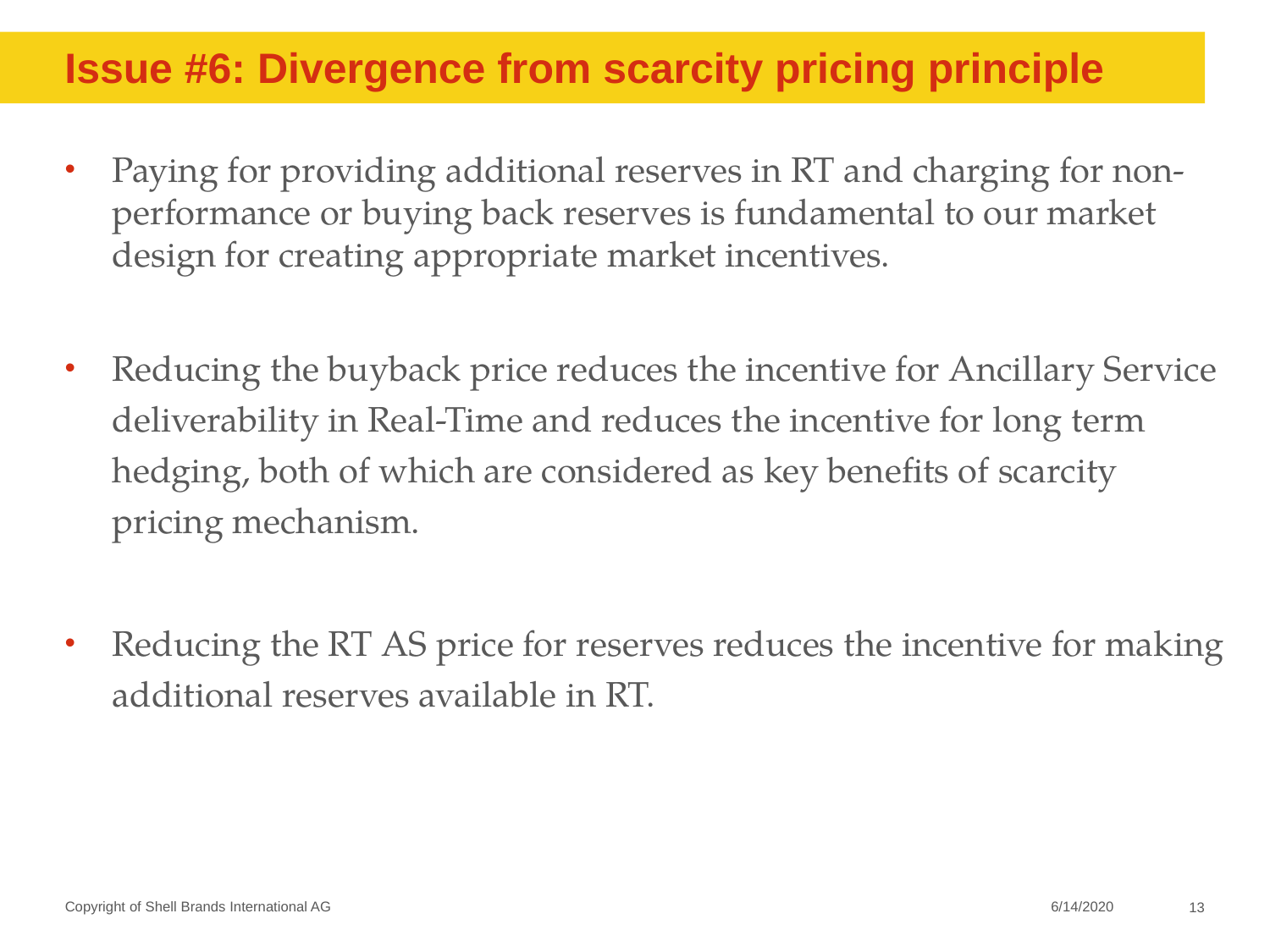

# Issue #6: Divergence from scarcity pricing principle
Paying for providing additional reserves in RT and charging for non-performance or buying back reserves is fundamental to our market design for creating appropriate market incentives.

Reducing the buyback price reduces the incentive for Ancillary Service deliverability in Real-Time and reduces the incentive for long term hedging, both of which are considered as key benefits of scarcity pricing mechanism.

Reducing the RT AS price for reserves reduces the incentive for making additional reserves available in RT.
6/14/2020
13